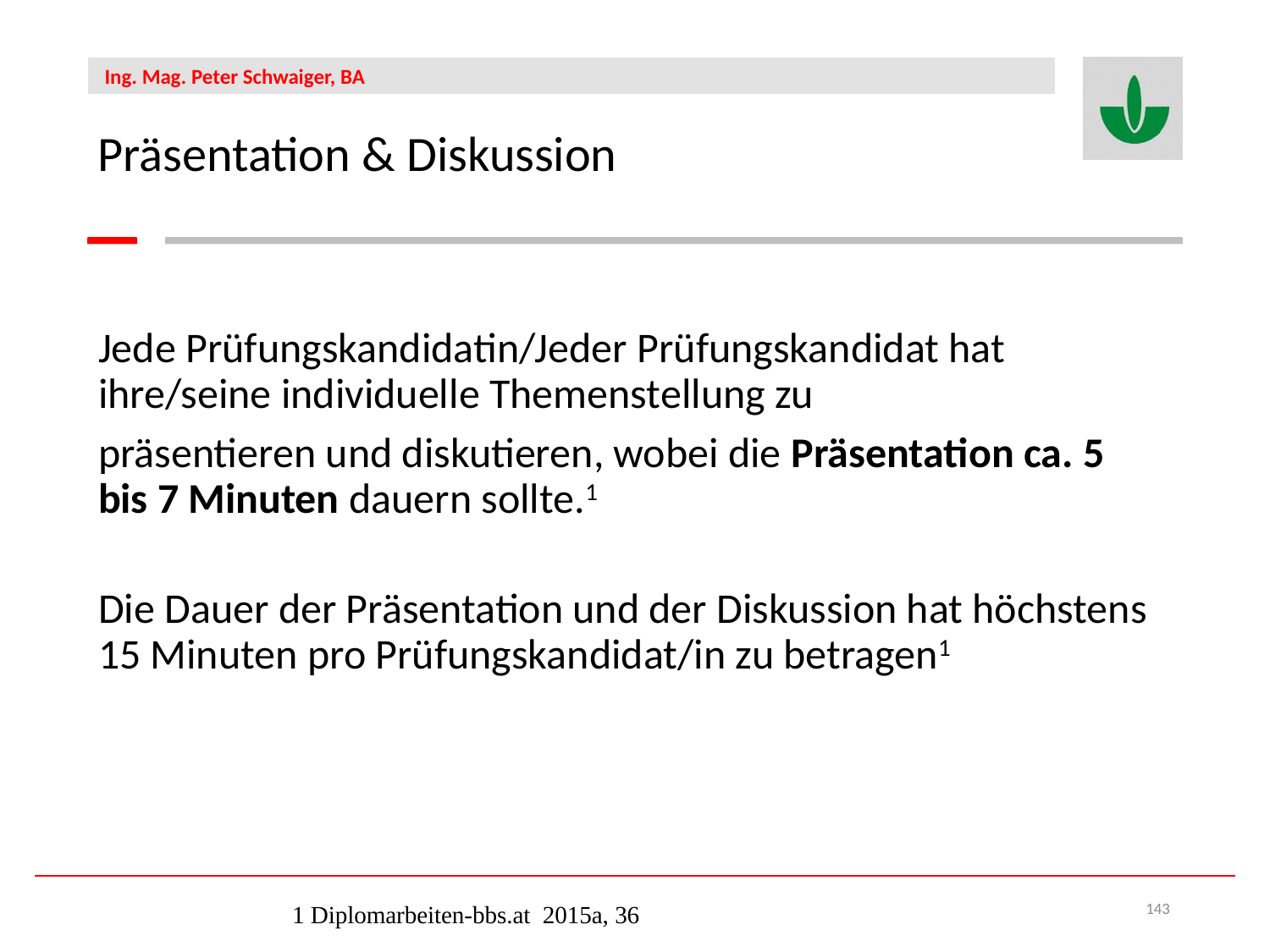

Präsentation & Diskussion

Jede Prüfungskandidatin/Jeder Prüfungskandidat hat ihre/seine individuelle Themenstellung zu
präsentieren und diskutieren, wobei die Präsentation ca. 5 bis 7 Minuten dauern sollte.1

Die Dauer der Präsentation und der Diskussion hat höchstens 15 Minuten pro Prüfungskandidat/in zu betragen1
1	 Diplomarbeiten-bbs.at  2015a, 36
143